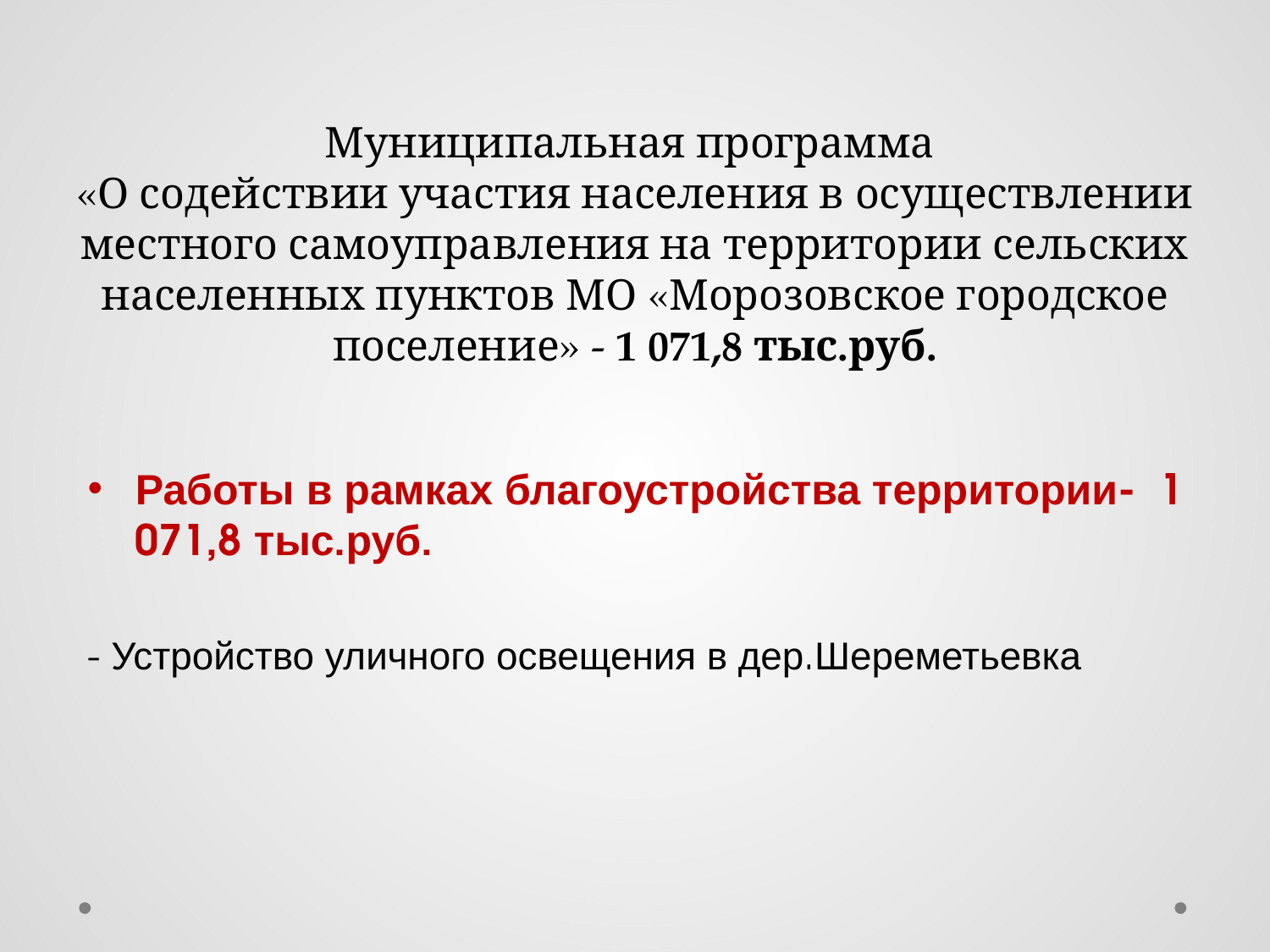

# Муниципальная программа «О содействии участия населения в осуществлении местного самоуправления на территории сельских населенных пунктов МО «Морозовское городское поселение» - 1 071,8 тыс.руб.
Работы в рамках благоустройства территории-  1 071,8 тыс.руб.

- Устройство уличного освещения в дер.Шереметьевка